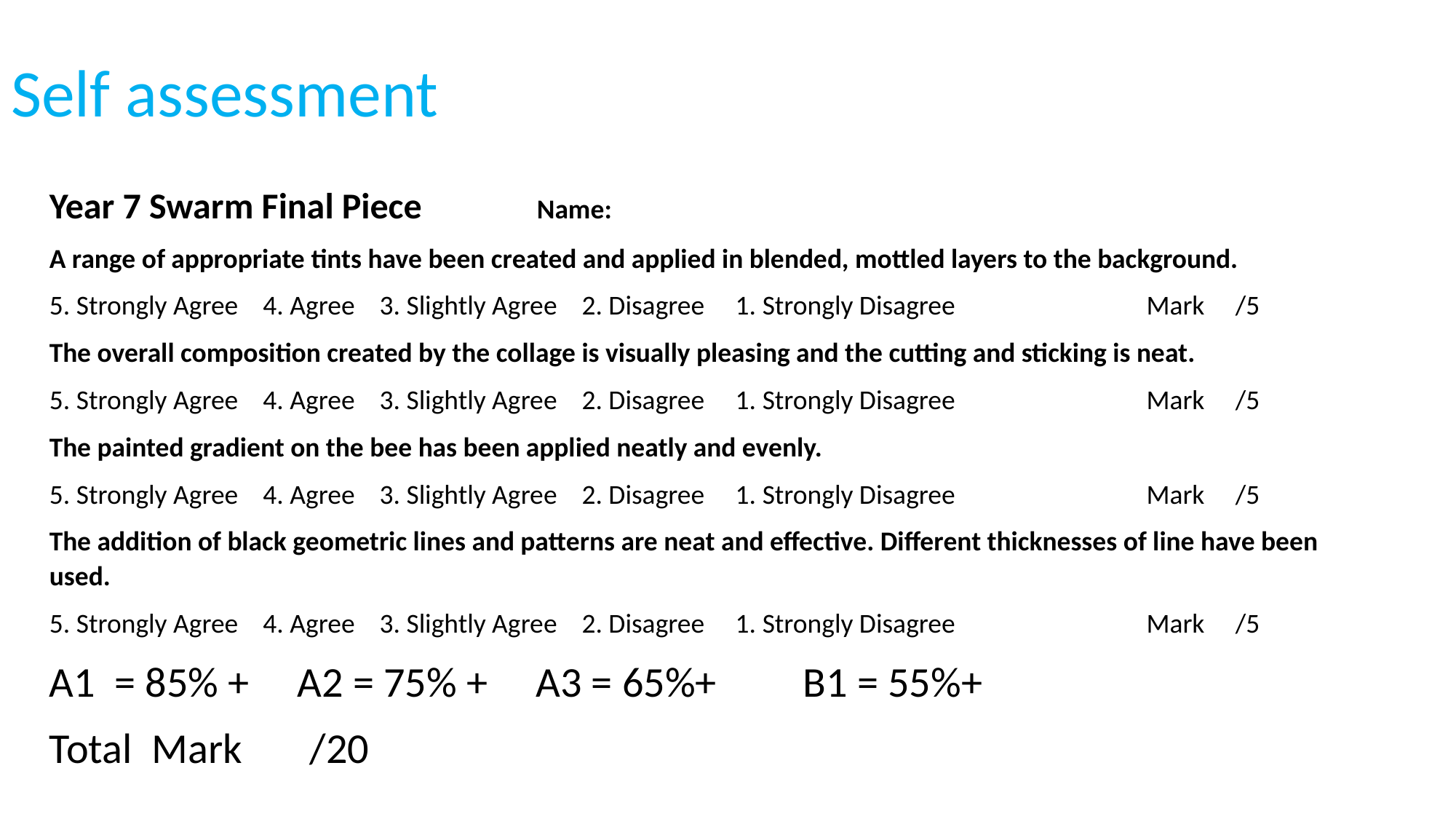

# Self assessment
Year 7 Swarm Final Piece              Name:
A range of appropriate tints have been created and applied in blended, mottled layers to the background.
5. Strongly Agree    4. Agree    3. Slightly Agree    2. Disagree     1. Strongly Disagree                               Mark     /5
The overall composition created by the collage is visually pleasing and the cutting and sticking is neat.
5. Strongly Agree    4. Agree    3. Slightly Agree    2. Disagree     1. Strongly Disagree                               Mark     /5
The painted gradient on the bee has been applied neatly and evenly.
5. Strongly Agree    4. Agree    3. Slightly Agree    2. Disagree     1. Strongly Disagree                               Mark     /5
The addition of black geometric lines and patterns are neat and effective. Different thicknesses of line have been used.
5. Strongly Agree    4. Agree    3. Slightly Agree    2. Disagree     1. Strongly Disagree                               Mark     /5
A1  = 85% +     A2 = 75% +     A3 = 65%+         B1 = 55%+
Total  Mark       /20